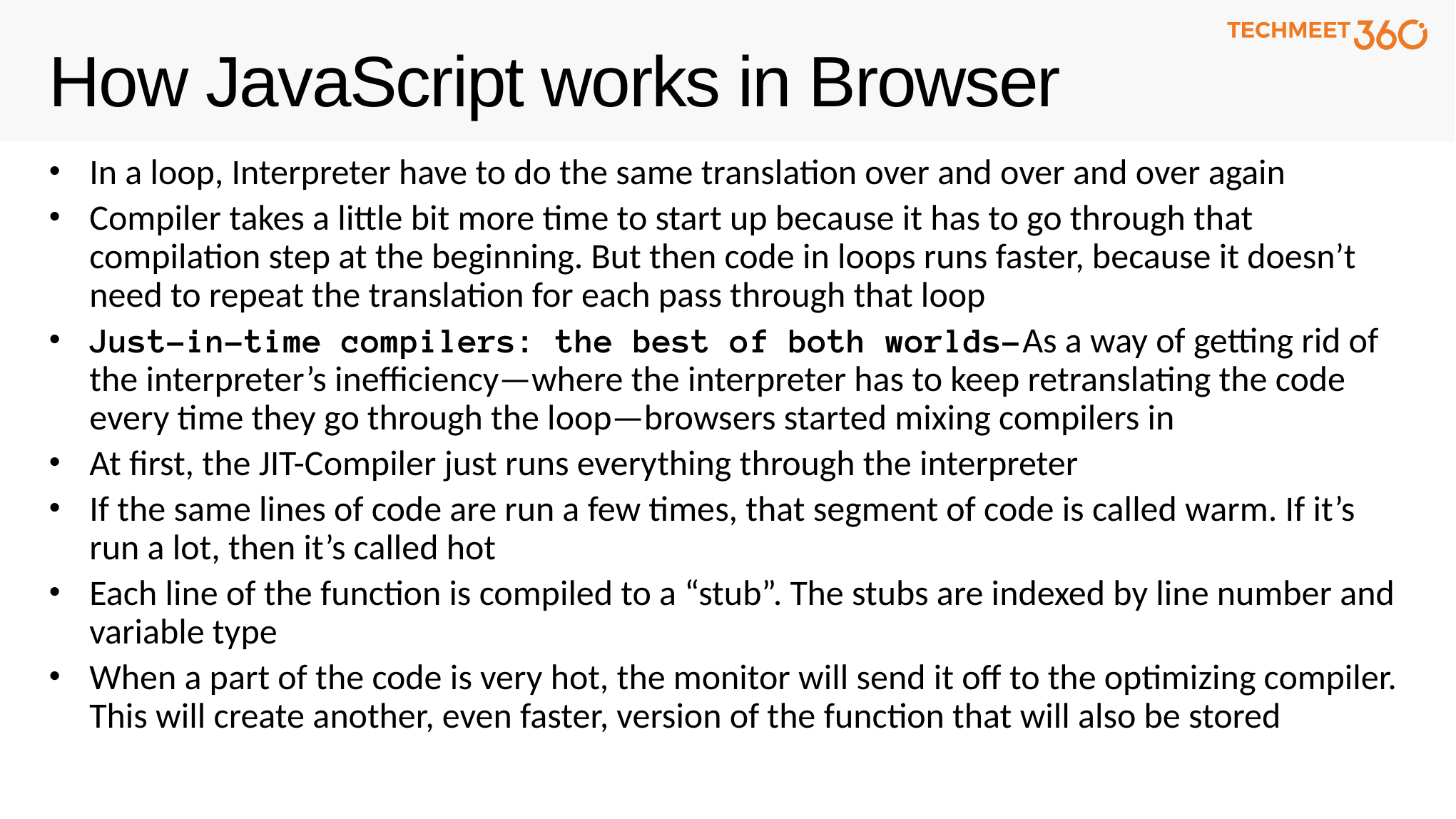

# How JavaScript works in Browser
In a loop, Interpreter have to do the same translation over and over and over again
Compiler takes a little bit more time to start up because it has to go through that compilation step at the beginning. But then code in loops runs faster, because it doesn’t need to repeat the translation for each pass through that loop
Just-in-time compilers: the best of both worlds-As a way of getting rid of the interpreter’s inefficiency—where the interpreter has to keep retranslating the code every time they go through the loop—browsers started mixing compilers in
At first, the JIT-Compiler just runs everything through the interpreter
If the same lines of code are run a few times, that segment of code is called warm. If it’s run a lot, then it’s called hot
Each line of the function is compiled to a “stub”. The stubs are indexed by line number and variable type
When a part of the code is very hot, the monitor will send it off to the optimizing compiler. This will create another, even faster, version of the function that will also be stored